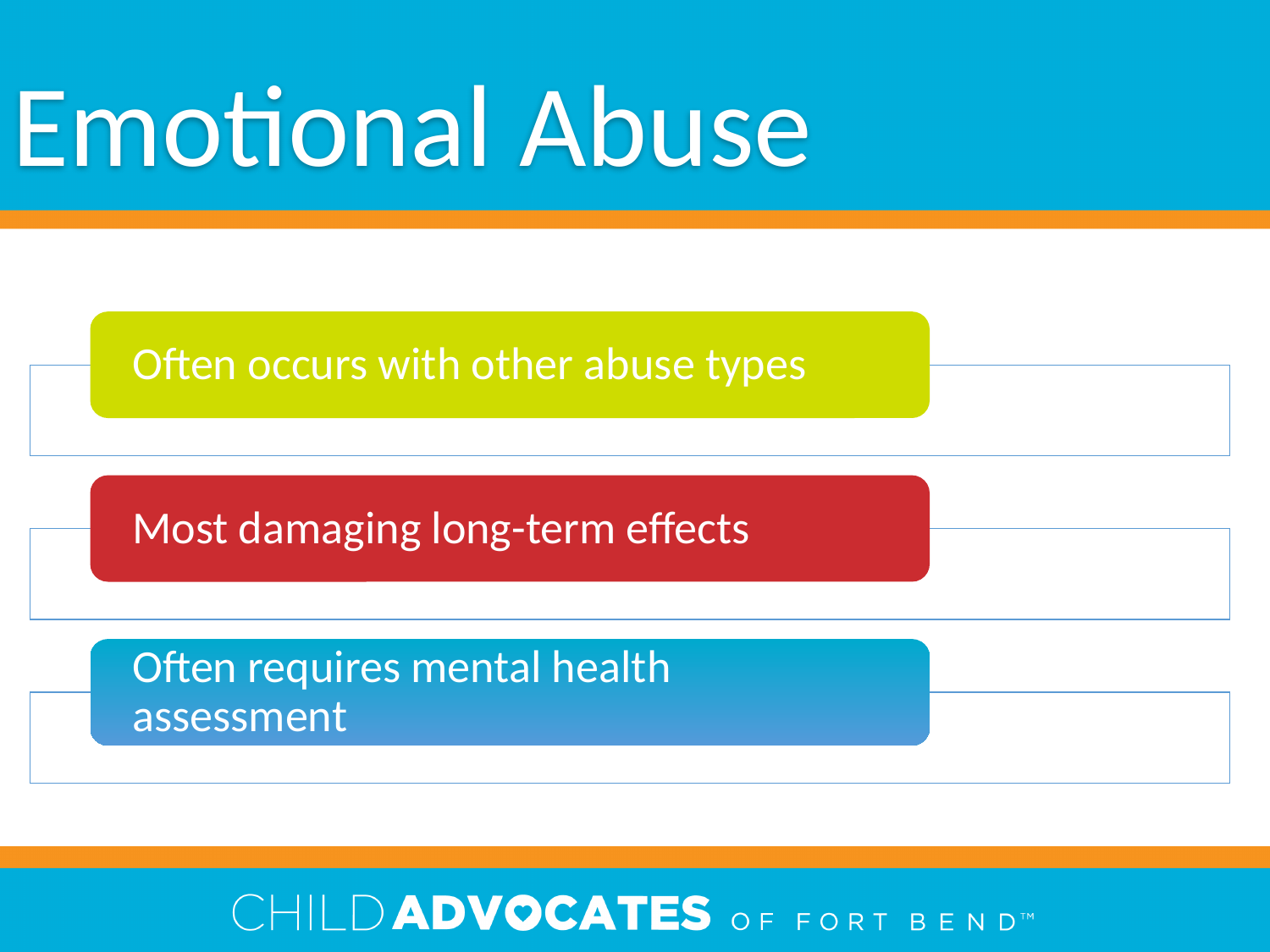

Emotional Abuse
Often occurs with other abuse types
Most damaging long-term effects
Often requires mental health assessment